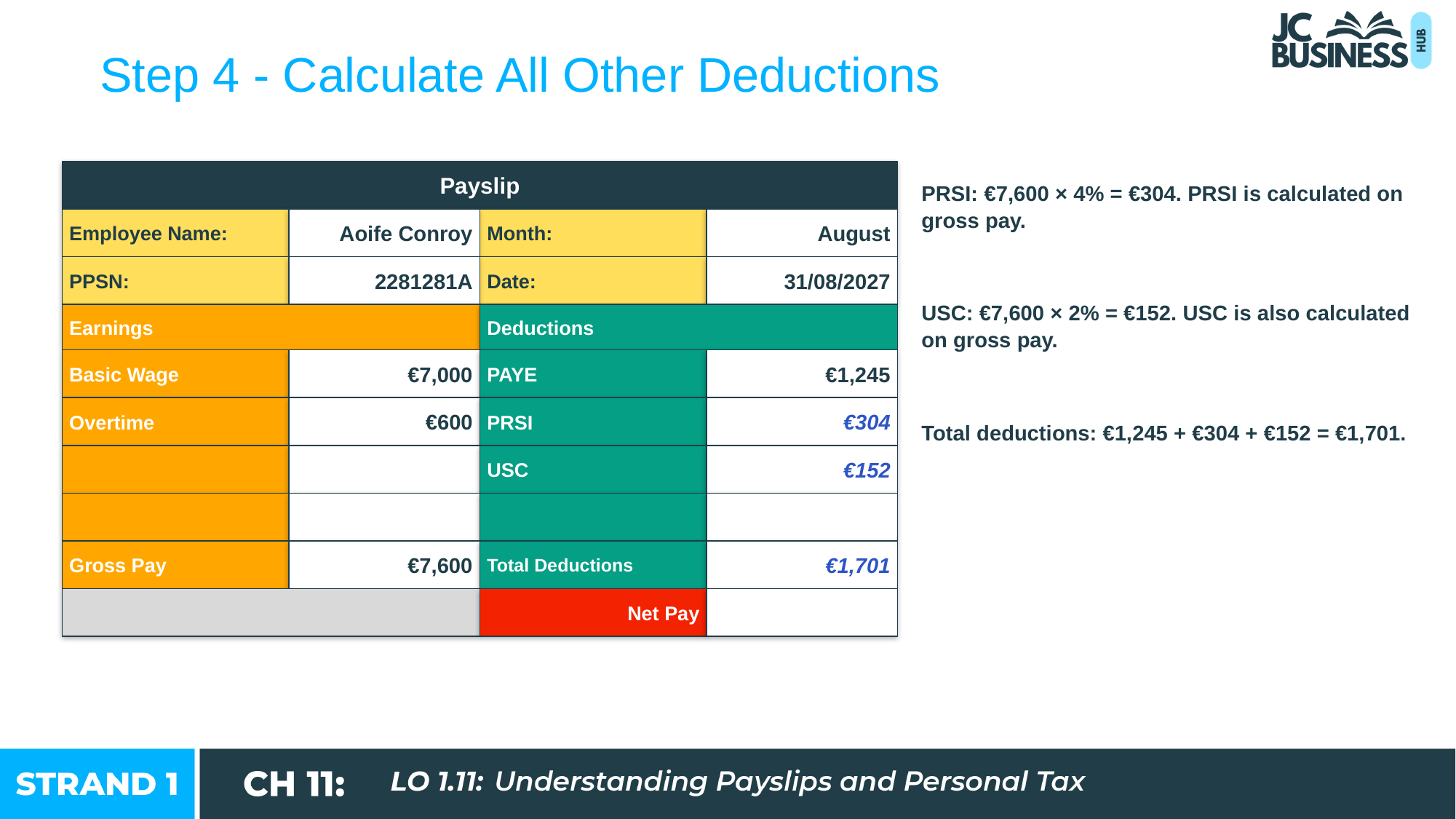

Step 4 - Calculate All Other Deductions
Payslip
PRSI: €7,600 × 4% = €304. PRSI is calculated on gross pay.
Employee Name:

Aoife Conroy
Month:

August
PPSN:

2281281A
Date:

31/08/2027
USC: €7,600 × 2% = €152. USC is also calculated on gross pay.
Earnings
Deductions
Basic Wage

€7,000
PAYE

€1,245
Overtime

€600
PRSI

€304
Total deductions: €1,245 + €304 + €152 = €1,701.

USC

€152

Gross Pay

€7,600
Total Deductions

€1,701

Net Pay